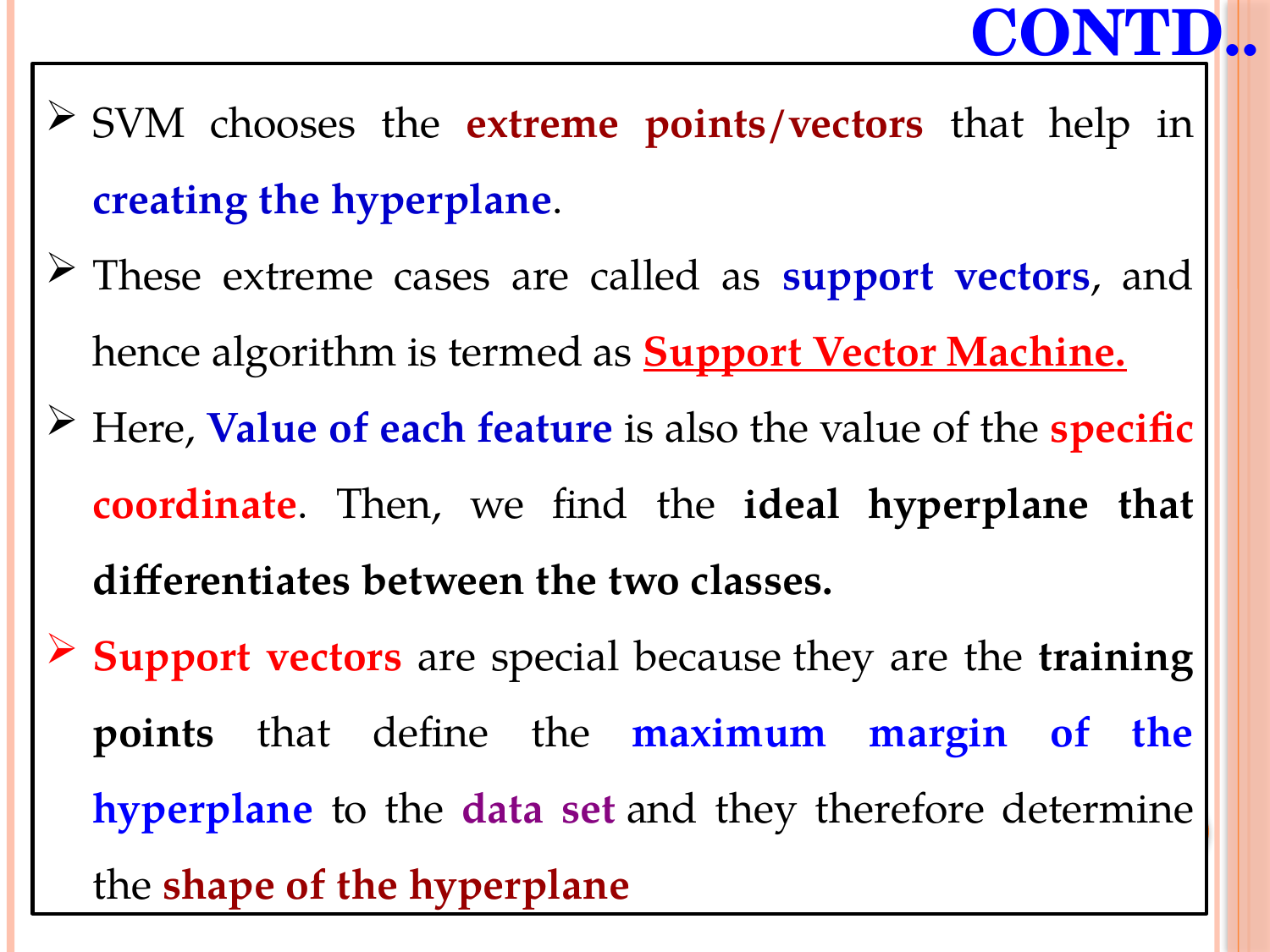

# Contd..

SVM chooses the extreme points/vectors that help in creating the hyperplane.
These extreme cases are called as support vectors, and hence algorithm is termed as Support Vector Machine.
Here, Value of each feature is also the value of the specific coordinate. Then, we find the ideal hyperplane that differentiates between the two classes.
Support vectors are special because they are the training points that define the maximum margin of the hyperplane to the data set and they therefore determine the shape of the hyperplane
6